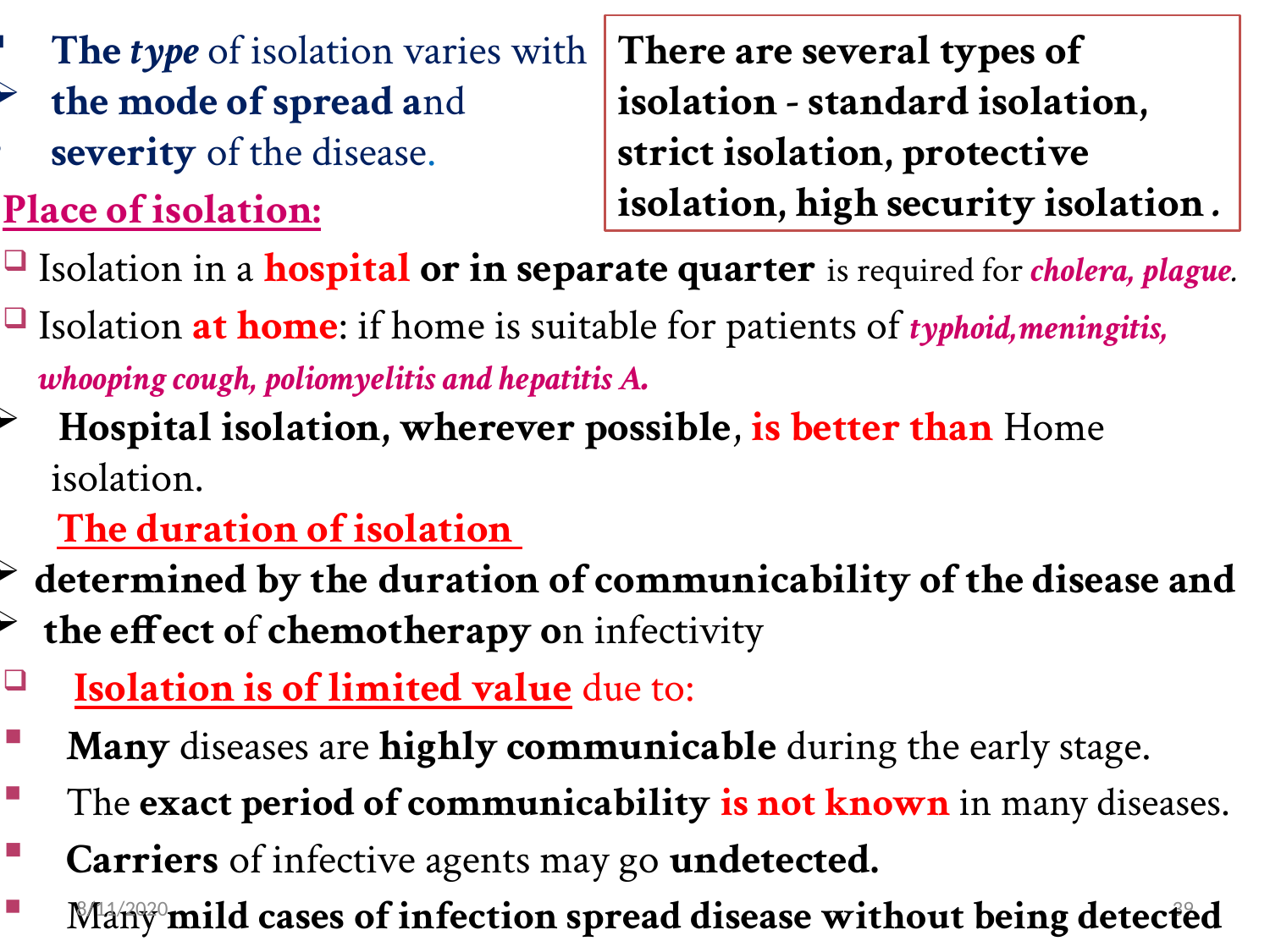

The type of isolation varies with
the mode of spread and
severity of the disease.
Place of isolation:
Isolation in a hospital or in separate quarter is required for cholera, plague.
Isolation at home: if home is suitable for patients of typhoid,meningitis, whooping cough, poliomyelitis and hepatitis A.
 Hospital isolation, wherever possible, is better than Home isolation.
        The duration of isolation
determined by the duration of communicability of the disease and
 the effect of chemotherapy on infectivity
Isolation is of limited value due to:
Many diseases are highly communicable during the early stage.
The exact period of communicability is not known in many diseases.
Carriers of infective agents may go undetected.
Many mild cases of infection spread disease without being detected
There are several types of isolation - standard isolation, strict isolation, protective isolation, high security isolation .
8/11/2020
39